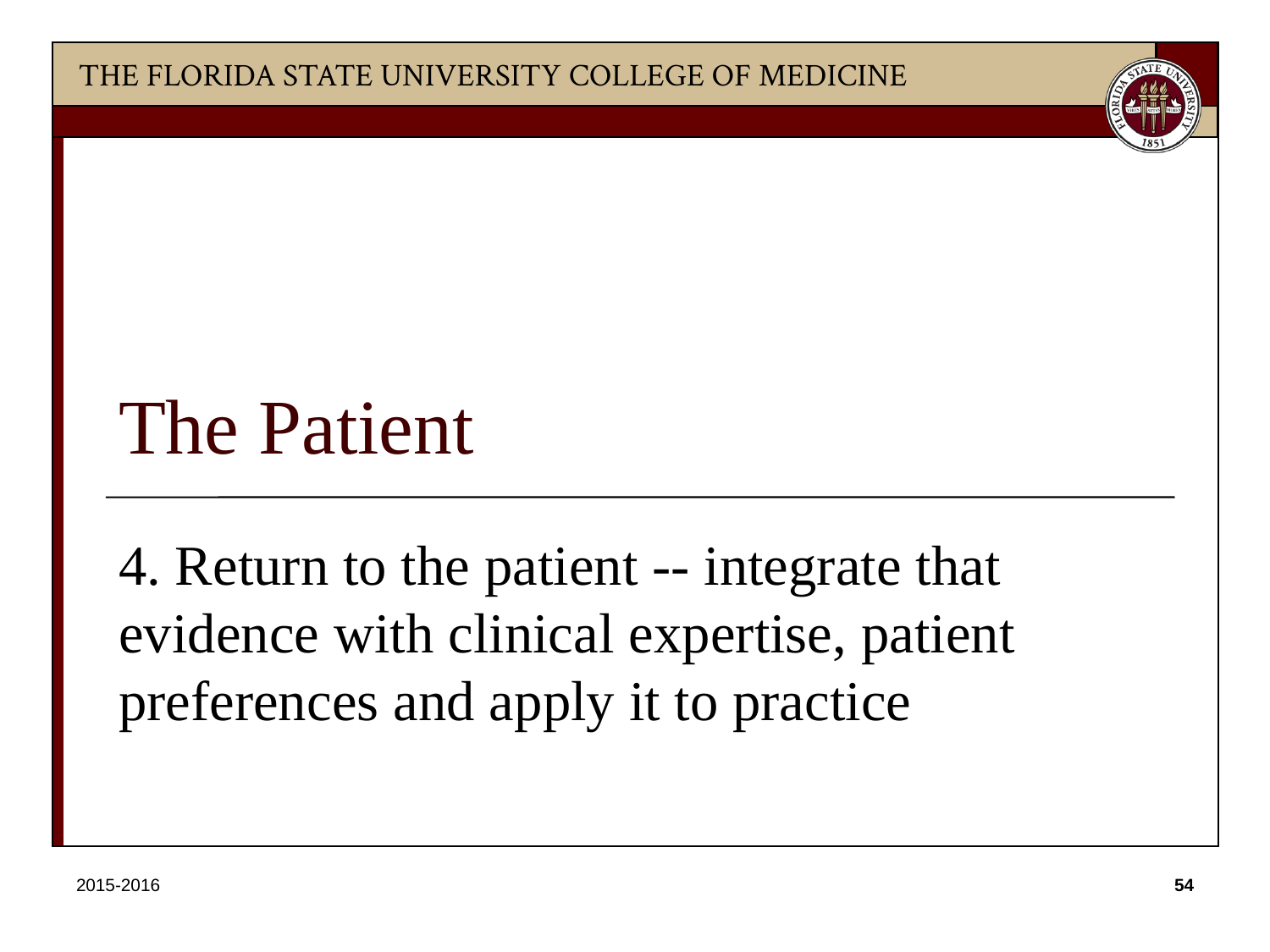

# The Patient
4. Return to the patient -- integrate that evidence with clinical expertise, patient preferences and apply it to practice

2015-2016
54